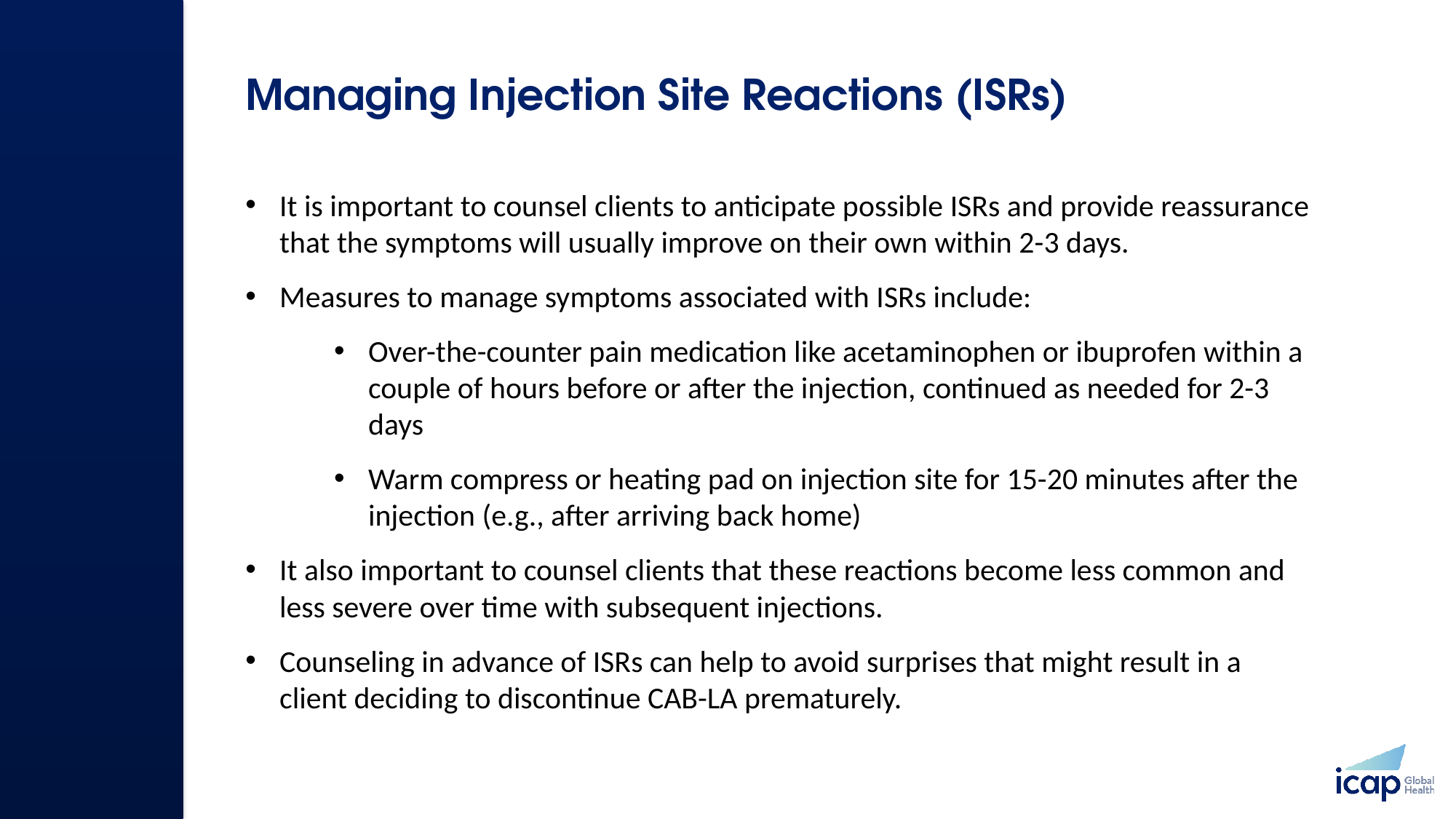

# Managing Injection Site Reactions (ISRs)
It is important to counsel clients to anticipate possible ISRs and provide reassurance that the symptoms will usually improve on their own within 2-3 days.
Measures to manage symptoms associated with ISRs include:
Over-the-counter pain medication like acetaminophen or ibuprofen within a couple of hours before or after the injection, continued as needed for 2-3 days
Warm compress or heating pad on injection site for 15-20 minutes after the injection (e.g., after arriving back home)
It also important to counsel clients that these reactions become less common and less severe over time with subsequent injections.
Counseling in advance of ISRs can help to avoid surprises that might result in a client deciding to discontinue CAB-LA prematurely.